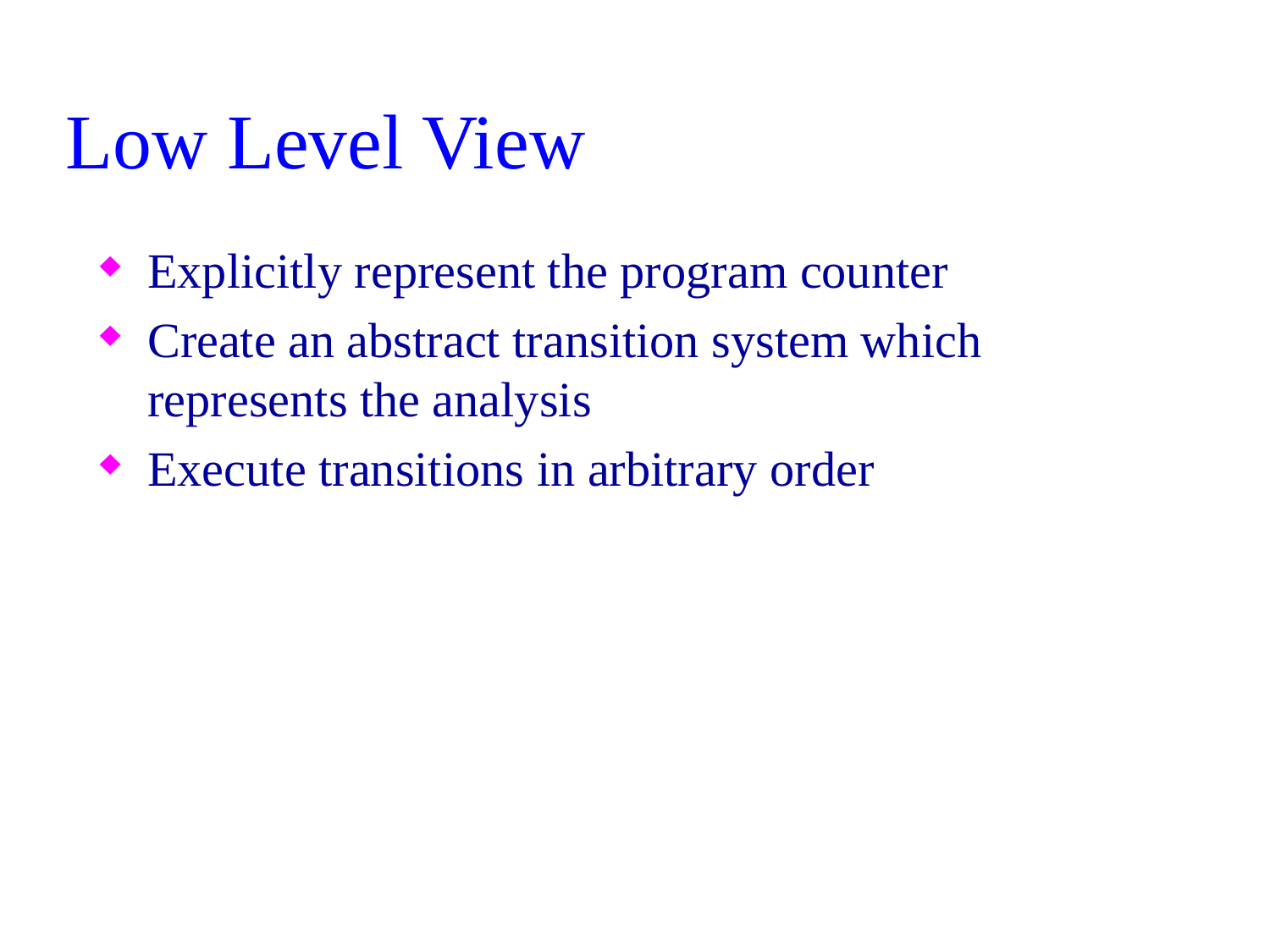

# Low Level View
Explicitly represent the program counter
Create an abstract transition system which represents the analysis
Execute transitions in arbitrary order